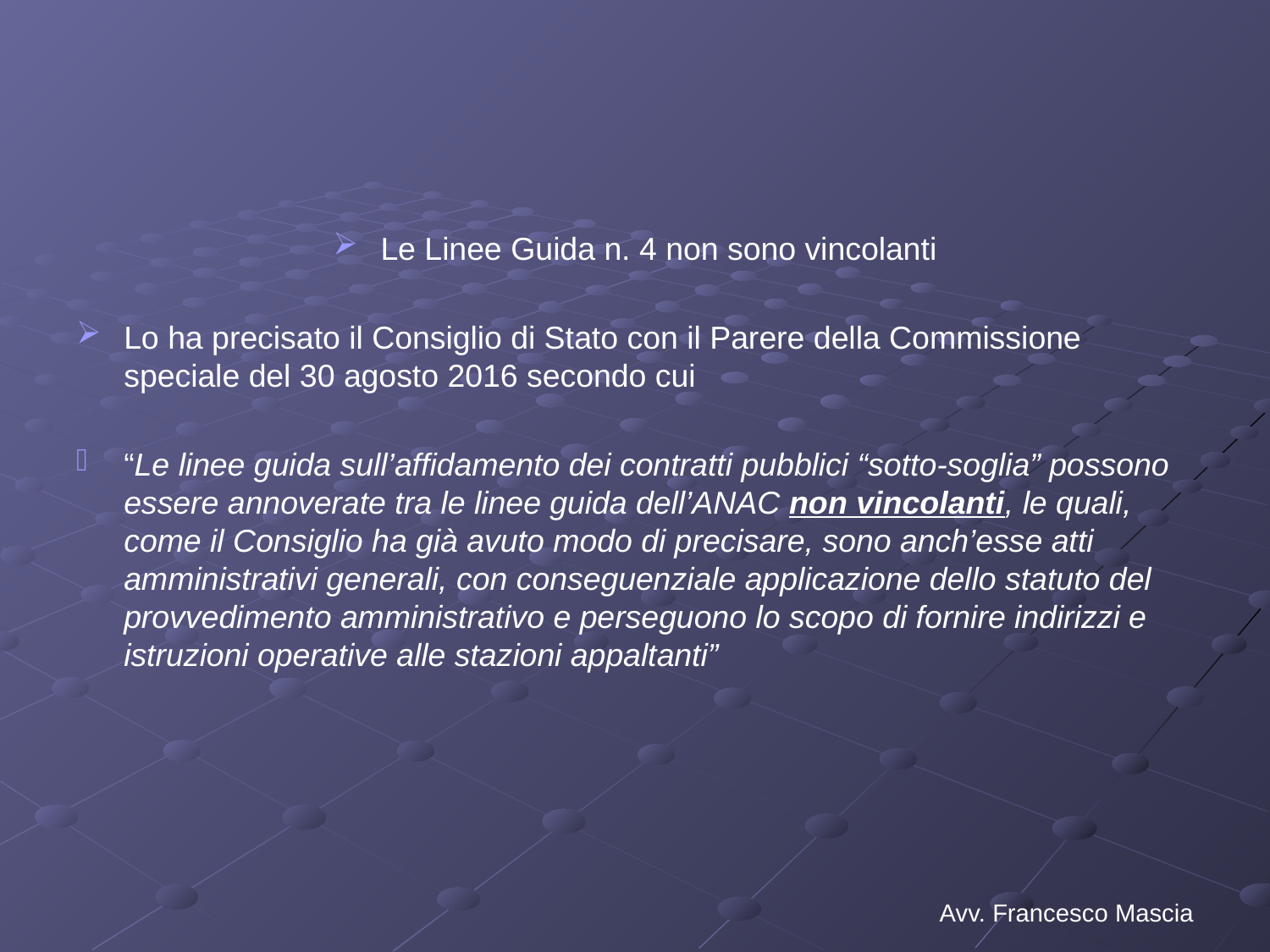

#
Le Linee Guida n. 4 non sono vincolanti

Lo ha precisato il Consiglio di Stato con il Parere della Commissione speciale del 30 agosto 2016 secondo cui

“Le linee guida sull’affidamento dei contratti pubblici “sotto-soglia” possono essere annoverate tra le linee guida dell’ANAC non vincolanti, le quali, come il Consiglio ha già avuto modo di precisare, sono anch’esse atti amministrativi generali, con conseguenziale applicazione dello statuto del provvedimento amministrativo e perseguono lo scopo di fornire indirizzi e istruzioni operative alle stazioni appaltanti”

Avv. Francesco Mascia